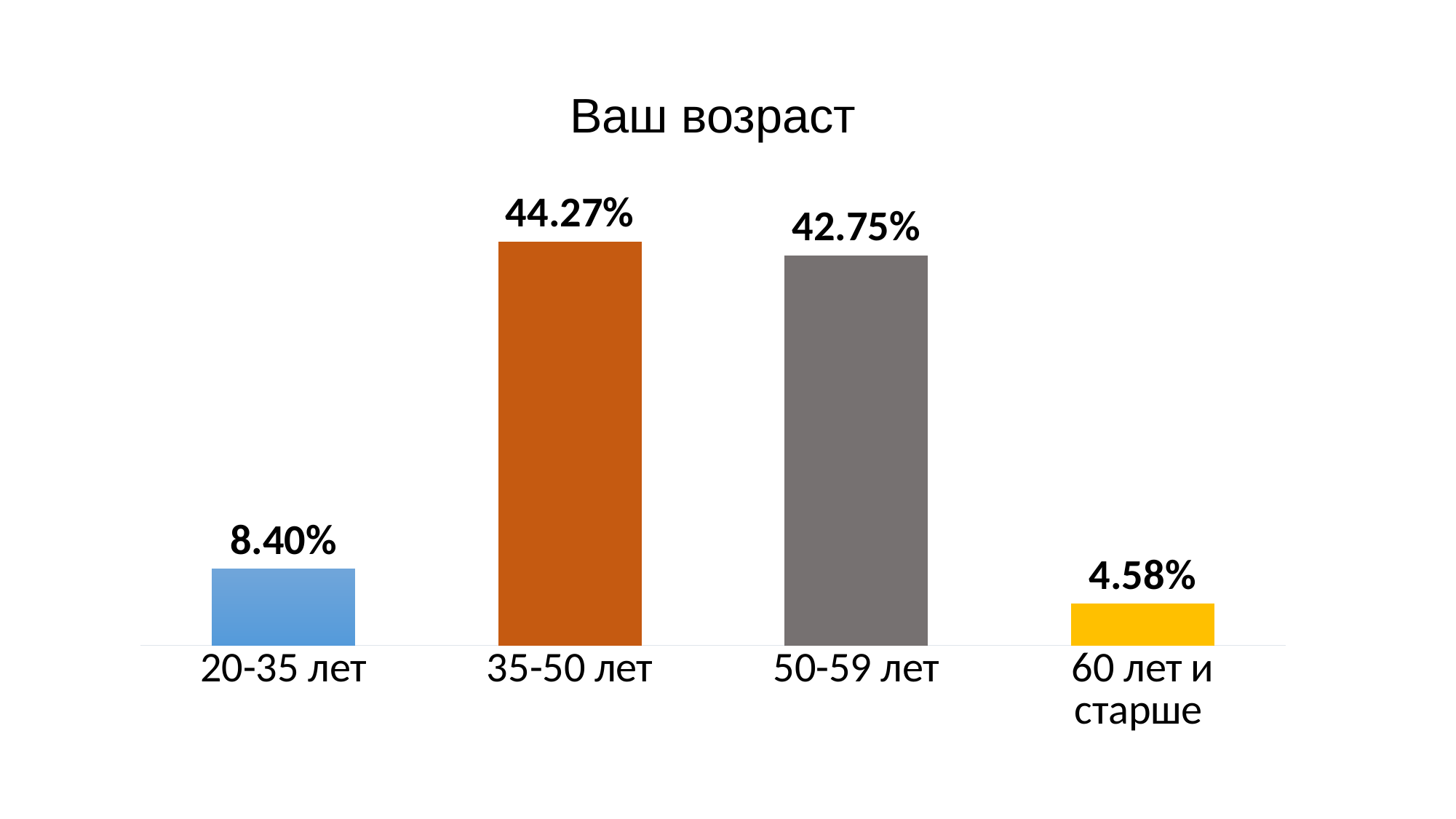

Ваш возраст

### Chart

| Category | Ряд 1 |
|---|---|
| 20-35 лет | 0.084 |
| 35-50 лет | 0.4427 |
| 50-59 лет | 0.4275 |
| 60 лет и старше  | 0.0458 |